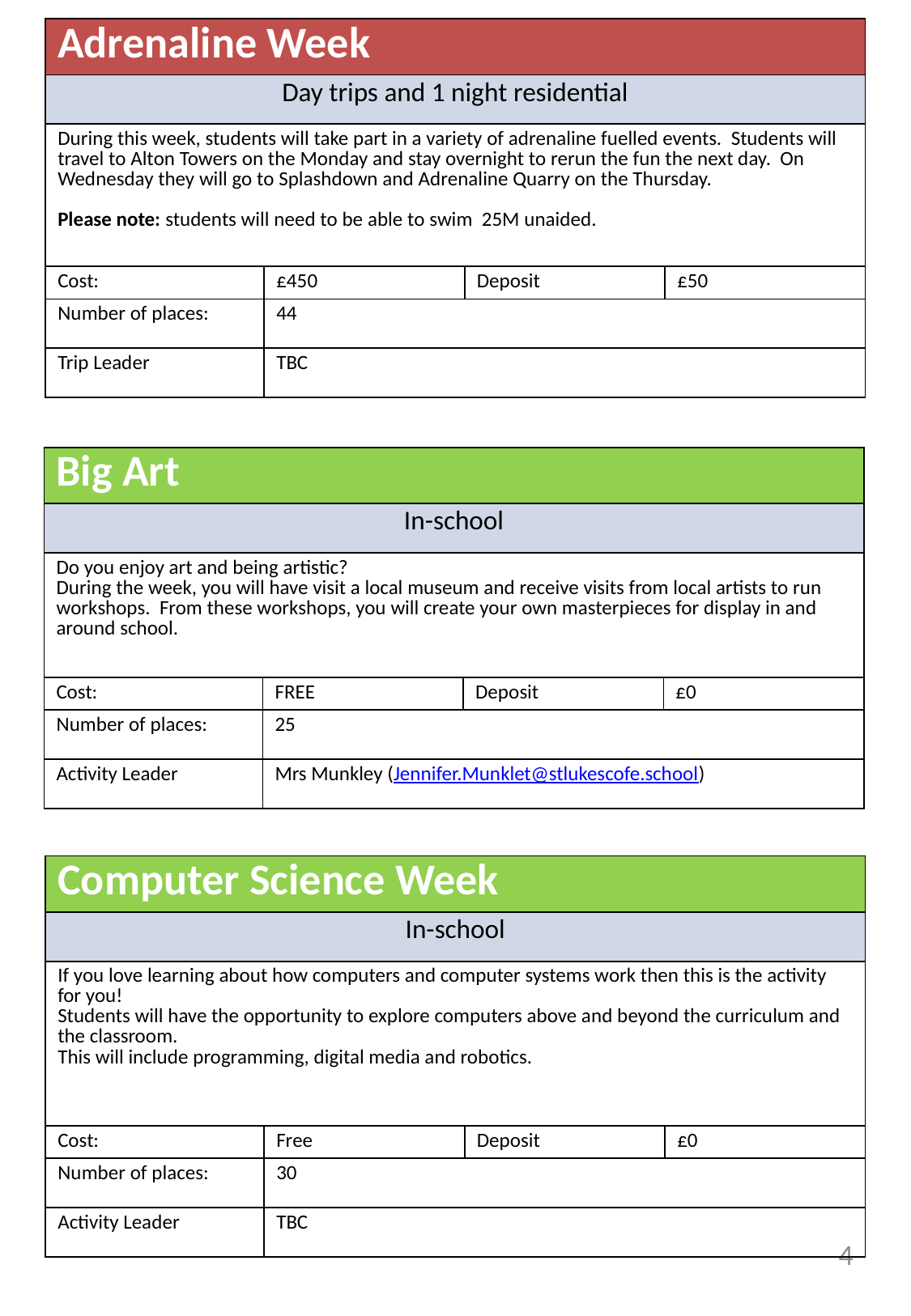

| Adrenaline Week |  |  |  |
| --- | --- | --- | --- |
| Day trips and 1 night residential |  |  |  |
| During this week, students will take part in a variety of adrenaline fuelled events. Students will travel to Alton Towers on the Monday and stay overnight to rerun the fun the next day. On Wednesday they will go to Splashdown and Adrenaline Quarry on the Thursday. Please note: students will need to be able to swim 25M unaided. |  |  |  |
| Cost: | £450 | Deposit | £50 |
| Number of places: | 44 |  |  |
| Trip Leader | TBC |  |  |
| Big Art |  |  |  |
| --- | --- | --- | --- |
| In-school |  |  |  |
| Do you enjoy art and being artistic? During the week, you will have visit a local museum and receive visits from local artists to run workshops. From these workshops, you will create your own masterpieces for display in and around school. |  |  |  |
| Cost: | FREE | Deposit | £0 |
| Number of places: | 25 |  |  |
| Activity Leader | Mrs Munkley (Jennifer.Munklet@stlukescofe.school) |  |  |
| Computer Science Week |  |  |  |
| --- | --- | --- | --- |
| In-school |  |  |  |
| If you love learning about how computers and computer systems work then this is the activity for you! Students will have the opportunity to explore computers above and beyond the curriculum and the classroom. This will include programming, digital media and robotics. |  |  |  |
| Cost: | Free | Deposit | £0 |
| Number of places: | 30 |  |  |
| Activity Leader | TBC |  |  |
4